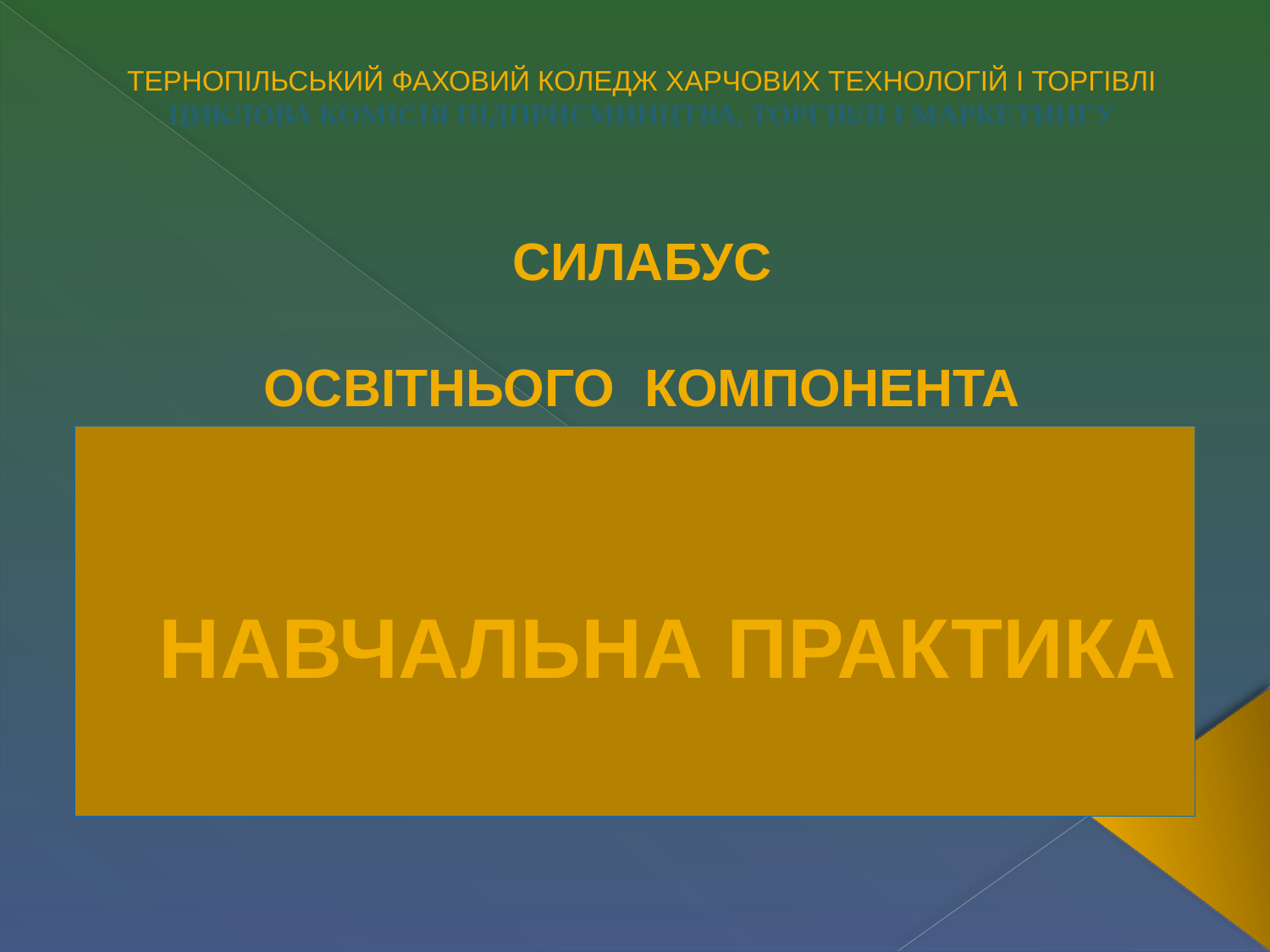

ТЕРНОПІЛЬСЬКИЙ ФАХОВИЙ КОЛЕДЖ ХАРЧОВИХ ТЕХНОЛОГІЙ І ТОРГІВЛІ
ЦИКЛОВА КОМІСІЯ ПІДПРИЄМНИЦТВА, ТОРГІВЛІ І МАРКЕТИНГУ

СИЛАБУС

ОсвітнЬОГО  компонентА
# Навчальна практика